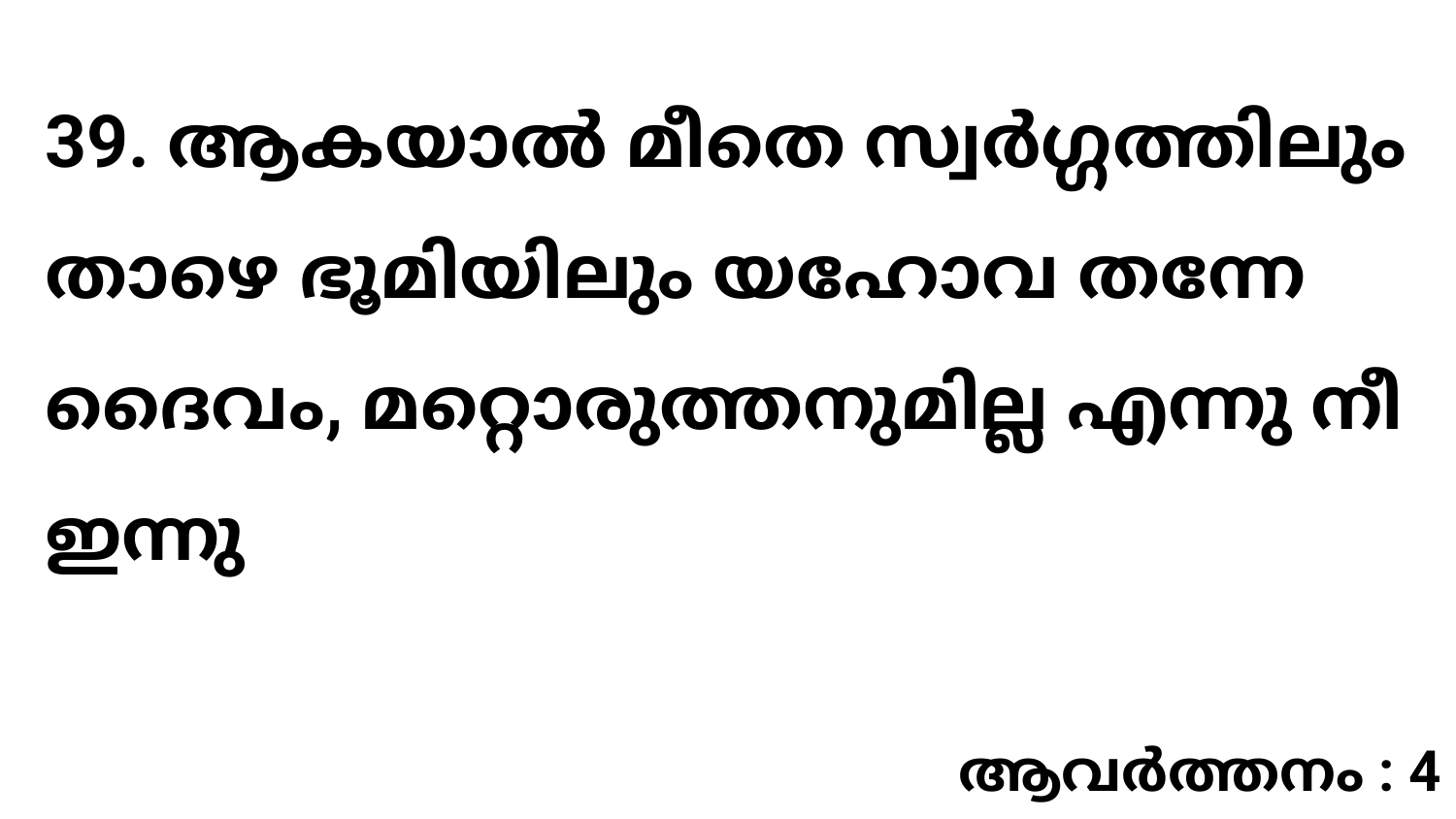

39. ആകയാൽ മീതെ സ്വർഗ്ഗത്തിലും താഴെ ഭൂമിയിലും യഹോവ തന്നേ ദൈവം, മറ്റൊരുത്തനുമില്ല എന്നു നീ ഇന്നു
ആവർത്തനം : 4